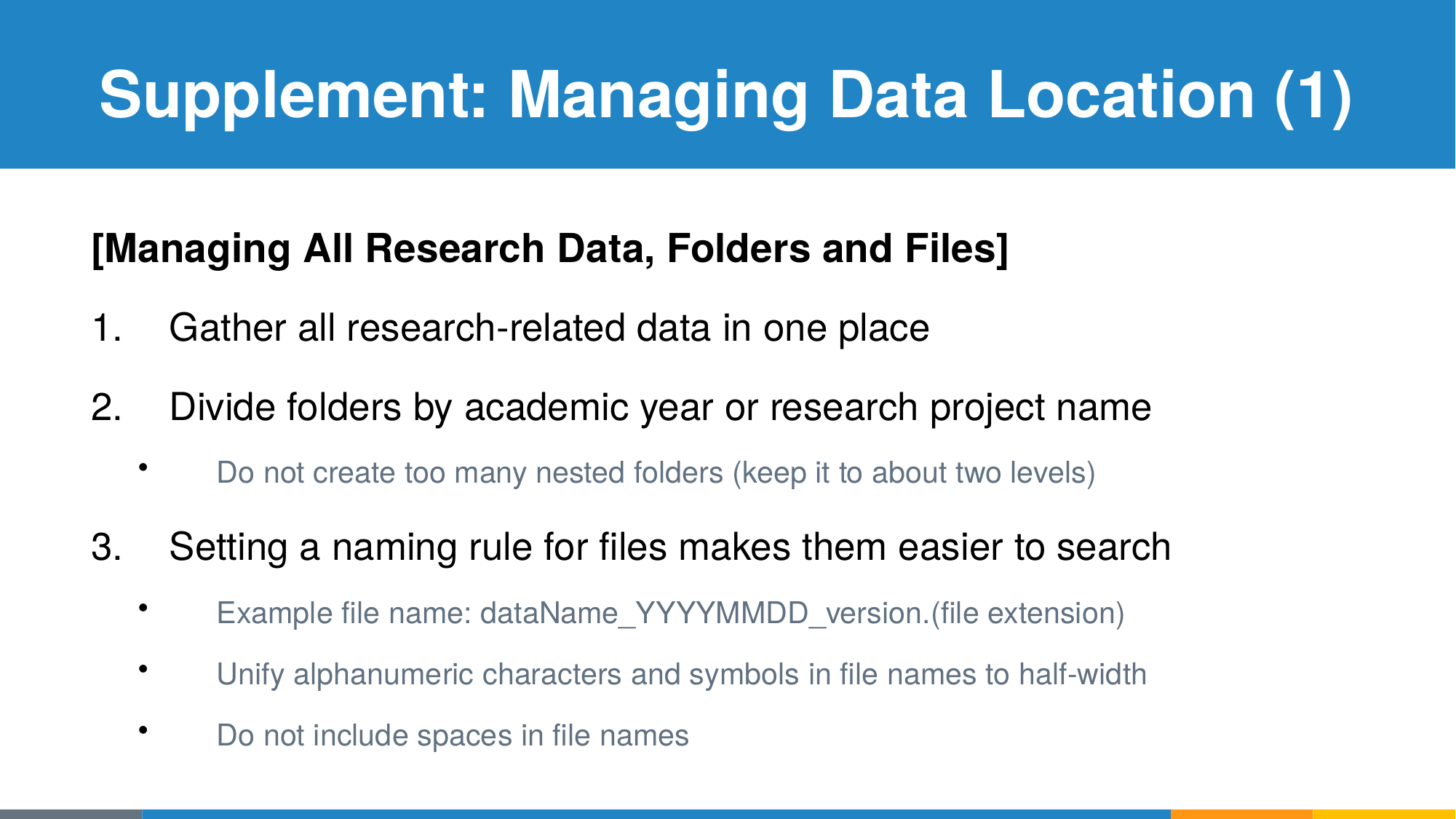

# Supplement: Managing Data Location (1)
[Managing All Research Data, Folders and Files]
Gather all research-related data in one place
Divide folders by academic year or research project name
Do not create too many nested folders (keep it to about two levels)
Setting a naming rule for files makes them easier to search
Example file name: dataName_YYYYMMDD_version.(file extension)
Unify alphanumeric characters and symbols in file names to half-width
Do not include spaces in file names